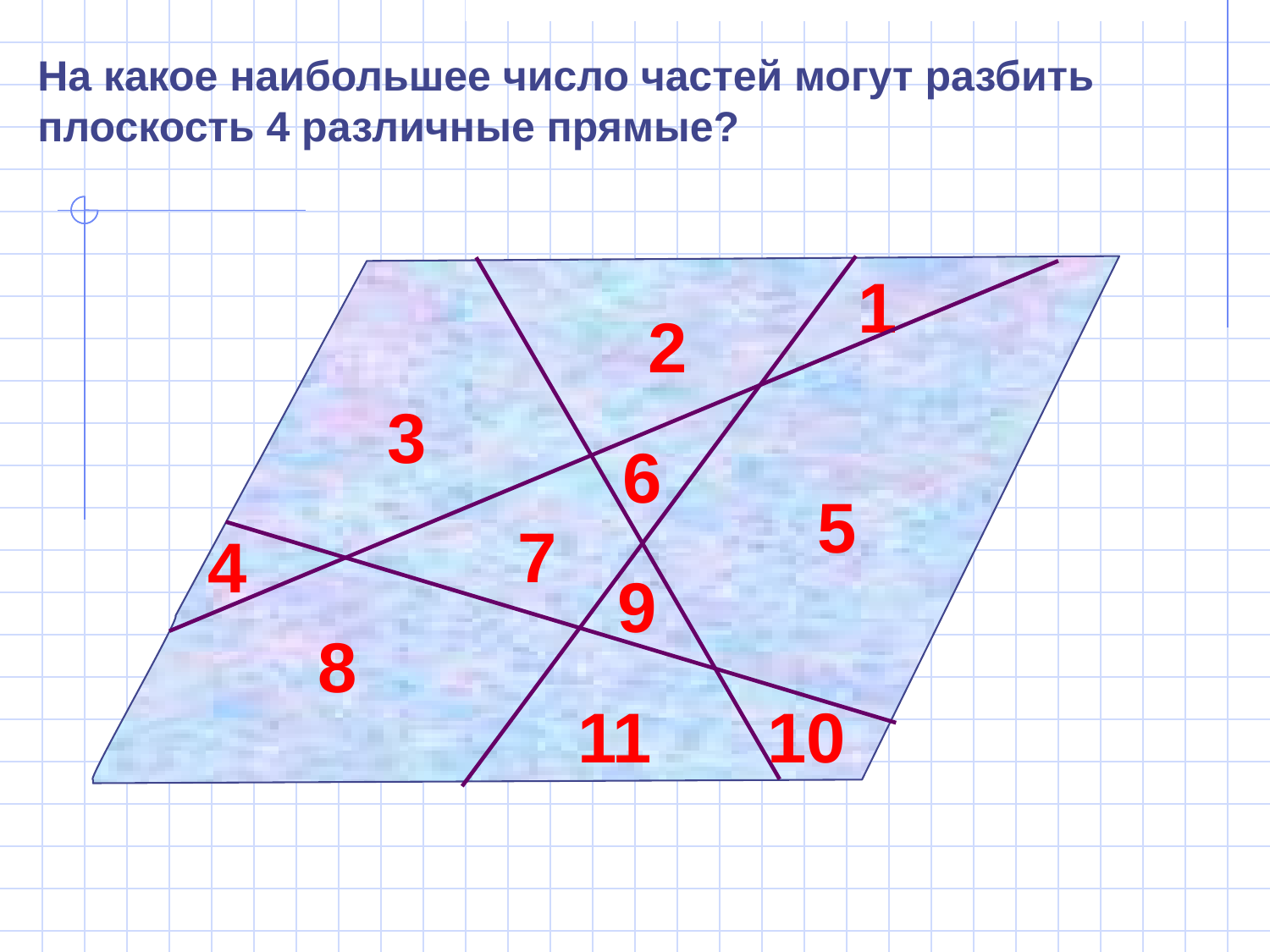

На какое наибольшее число частей могут разбить плоскость 4 различные прямые?

1

2
3
6
5
7
4

9
8
11
10